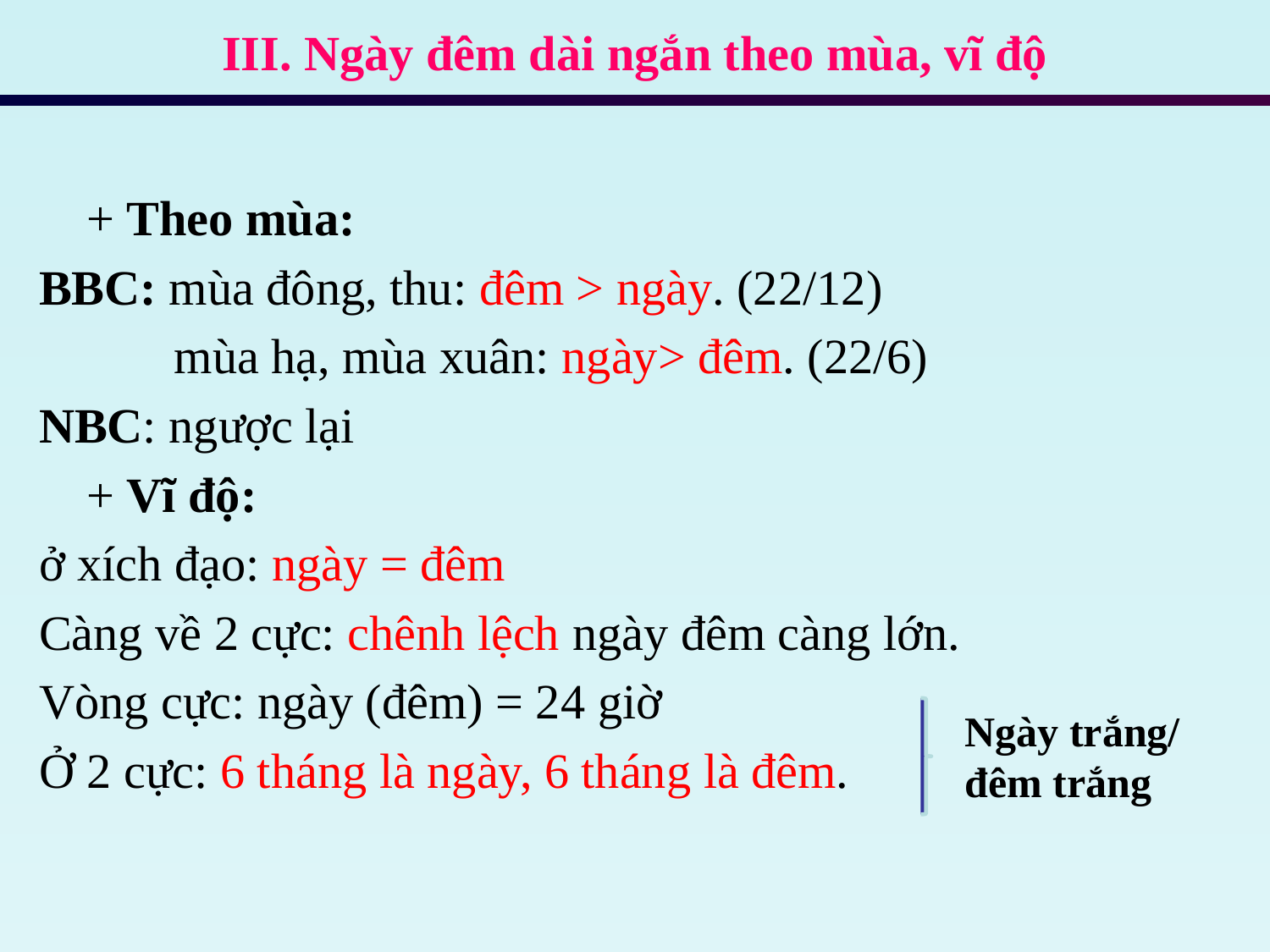

III. Ngày đêm dài ngắn theo mùa, vĩ độ

	+ Theo mùa:
BBC: mùa đông, thu: đêm > ngày. (22/12)
           mùa hạ, mùa xuân: ngày> đêm. (22/6)
NBC: ngược lại
 	+ Vĩ độ:
ở xích đạo: ngày = đêm
Càng về 2 cực: chênh lệch ngày đêm càng lớn.
Vòng cực: ngày (đêm) = 24 giờ
Ở 2 cực: 6 tháng là ngày, 6 tháng là đêm.

Ngày trắng/
đêm trắng